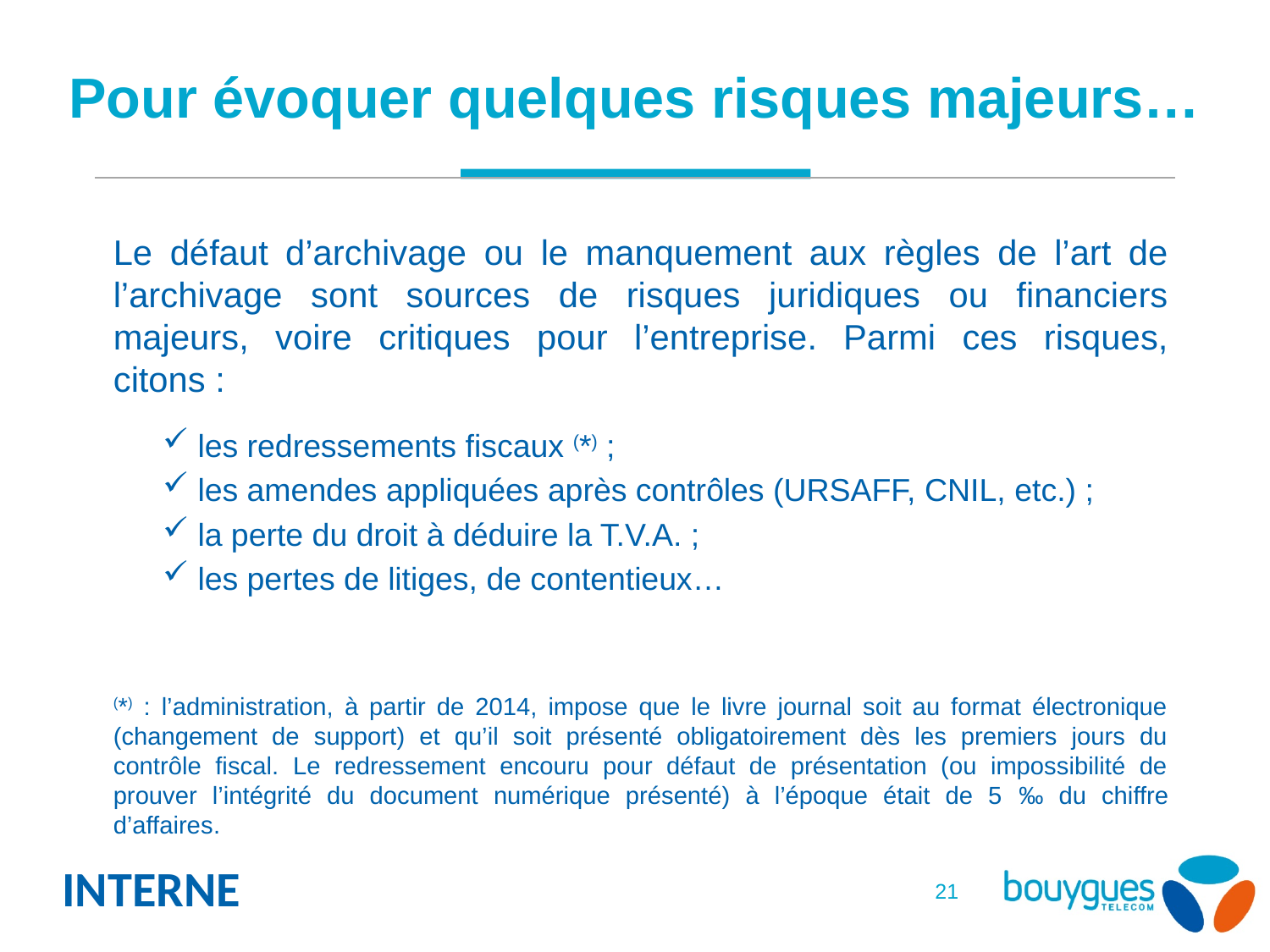

# Pour évoquer quelques risques majeurs…
Le défaut d’archivage ou le manquement aux règles de l’art de l’archivage sont sources de risques juridiques ou financiers majeurs, voire critiques pour l’entreprise. Parmi ces risques, citons :

 les redressements fiscaux (*) ;
 les amendes appliquées après contrôles (URSAFF, CNIL, etc.) ;
 la perte du droit à déduire la T.V.A. ;
 les pertes de litiges, de contentieux…

(*) : l’administration, à partir de 2014, impose que le livre journal soit au format électronique (changement de support) et qu’il soit présenté obligatoirement dès les premiers jours du contrôle fiscal. Le redressement encouru pour défaut de présentation (ou impossibilité de prouver l’intégrité du document numérique présenté) à l’époque était de 5 ‰ du chiffre d’affaires.
21